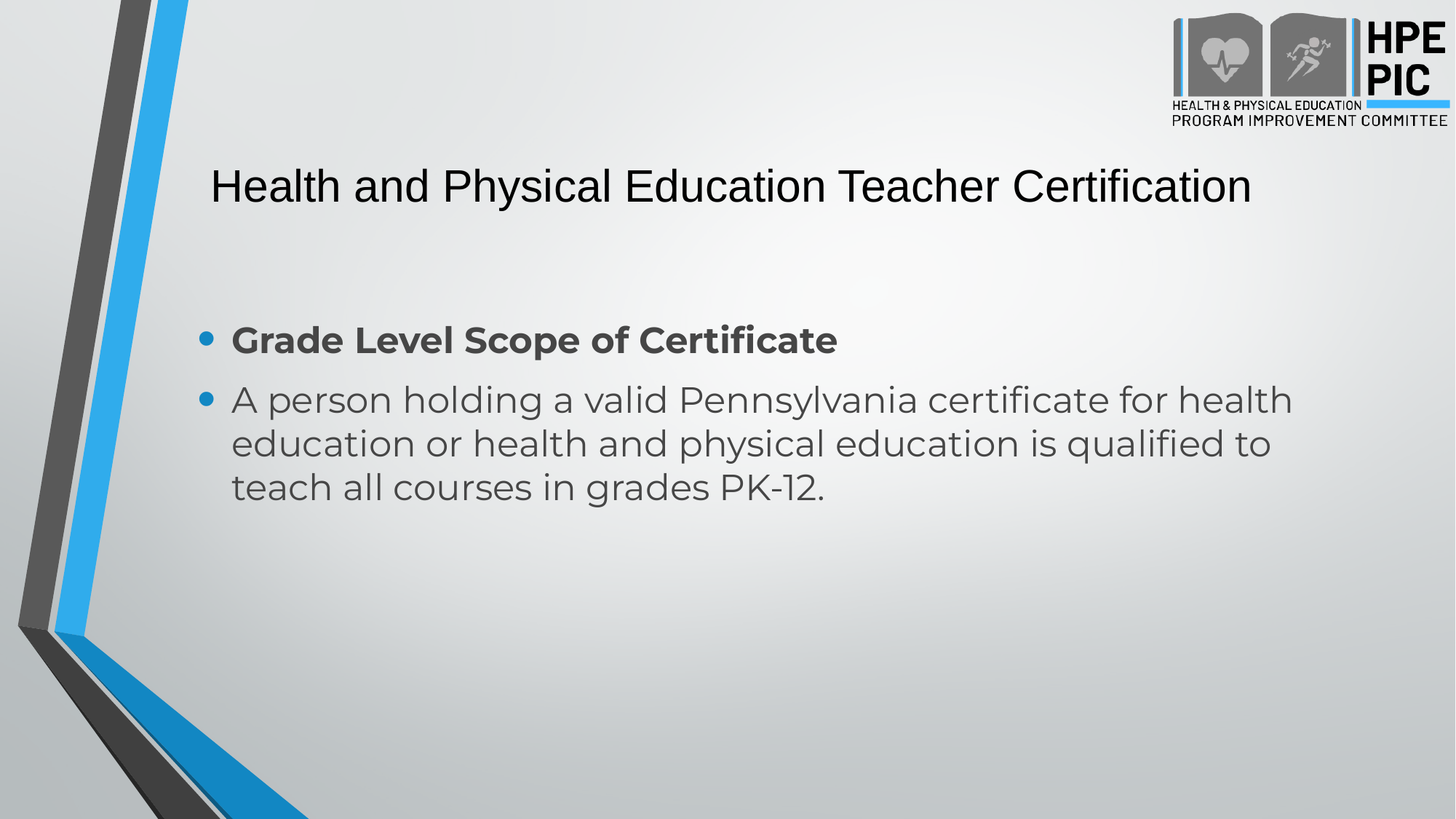

# Health and Physical Education Teacher Certification
Grade Level Scope of Certificate
A person holding a valid Pennsylvania certificate for health education or health and physical education is qualified to teach all courses in grades PK-12.